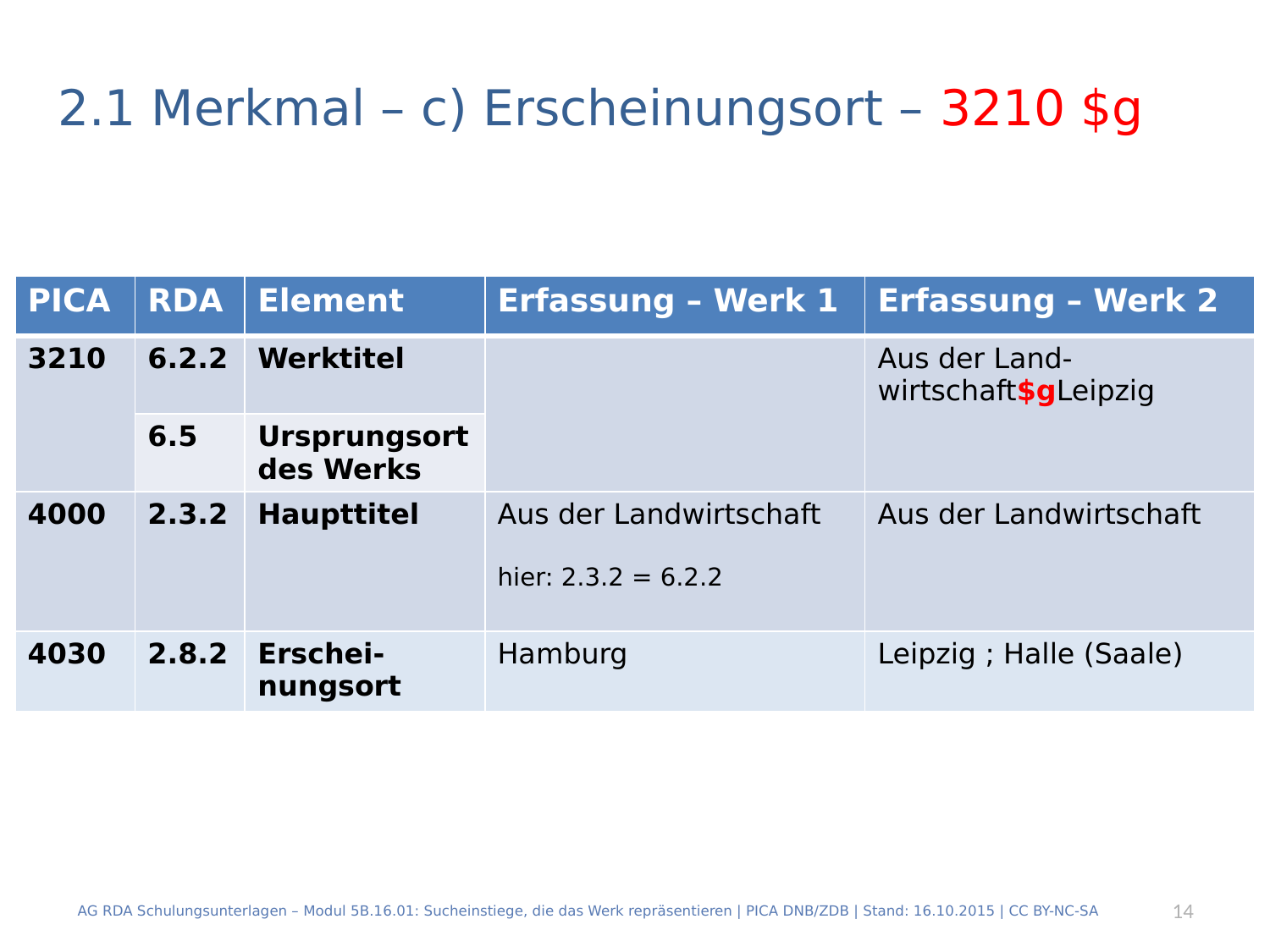

# 2.1 Merkmal – c) Erscheinungsort – 3210 $g

| PICA | RDA | Element | Erfassung – Werk 1 | Erfassung – Werk 2 |
| --- | --- | --- | --- | --- |
| 3210 | 6.2.2 | Werktitel |  | Aus der Land-wirtschaft$gLeipzig |
|  | 6.5 | Ursprungsort des Werks |  |  |
| 4000 | 2.3.2 | Haupttitel | Aus der Landwirtschaft hier: 2.3.2 = 6.2.2 | Aus der Landwirtschaft |
| 4030 | 2.8.2 | Erschei-nungsort | Hamburg | Leipzig ; Halle (Saale) |
AG RDA Schulungsunterlagen – Modul 5B.16.01: Sucheinstiege, die das Werk repräsentieren | PICA DNB/ZDB | Stand: 16.10.2015 | CC BY-NC-SA
14